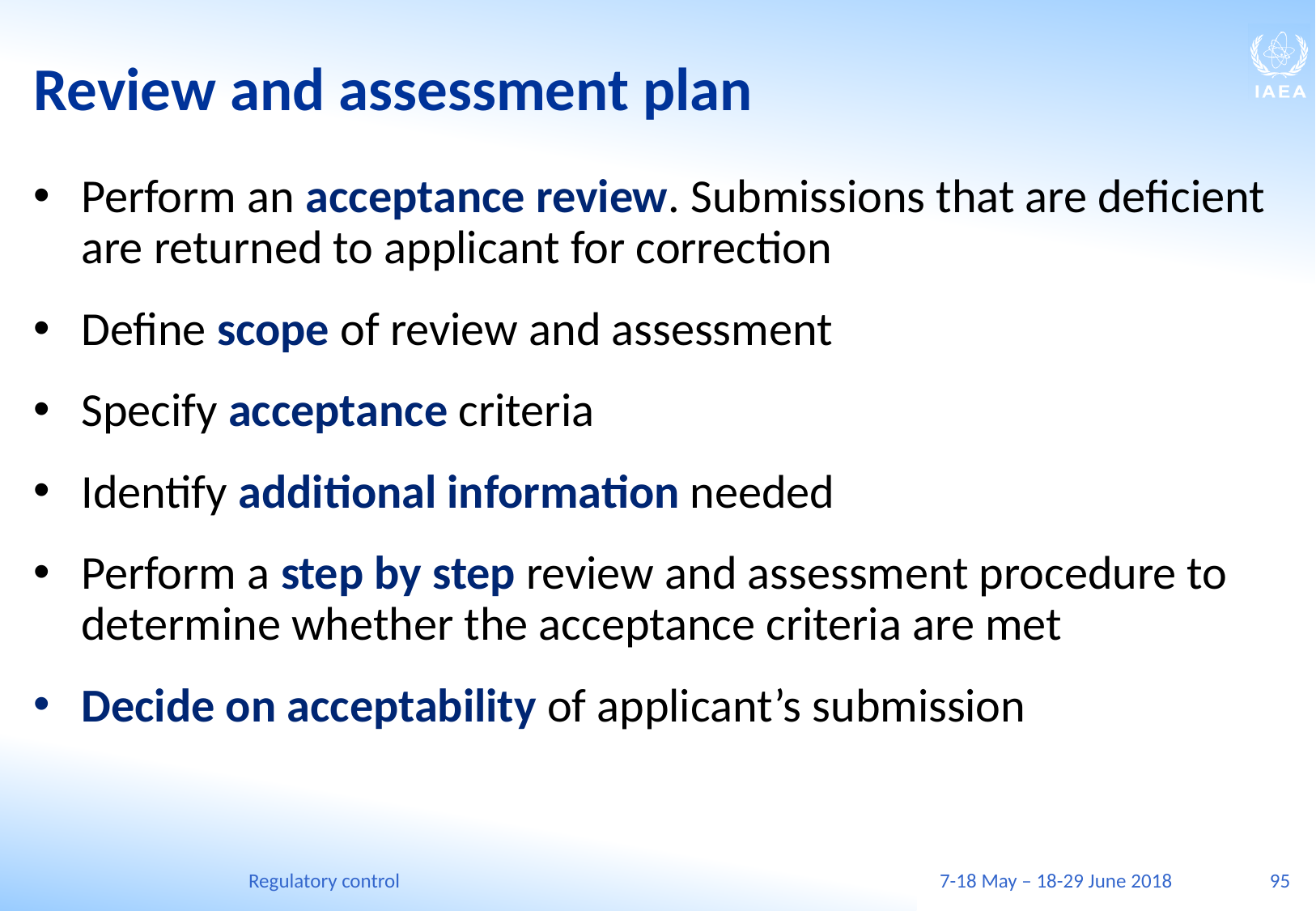

# Review and assessment plan
Perform an acceptance review. Submissions that are deficient are returned to applicant for correction
Define scope of review and assessment
Specify acceptance criteria
Identify additional information needed
Perform a step by step review and assessment procedure to determine whether the acceptance criteria are met
Decide on acceptability of applicant’s submission
Regulatory control
7-18 May – 18-29 June 2018
95